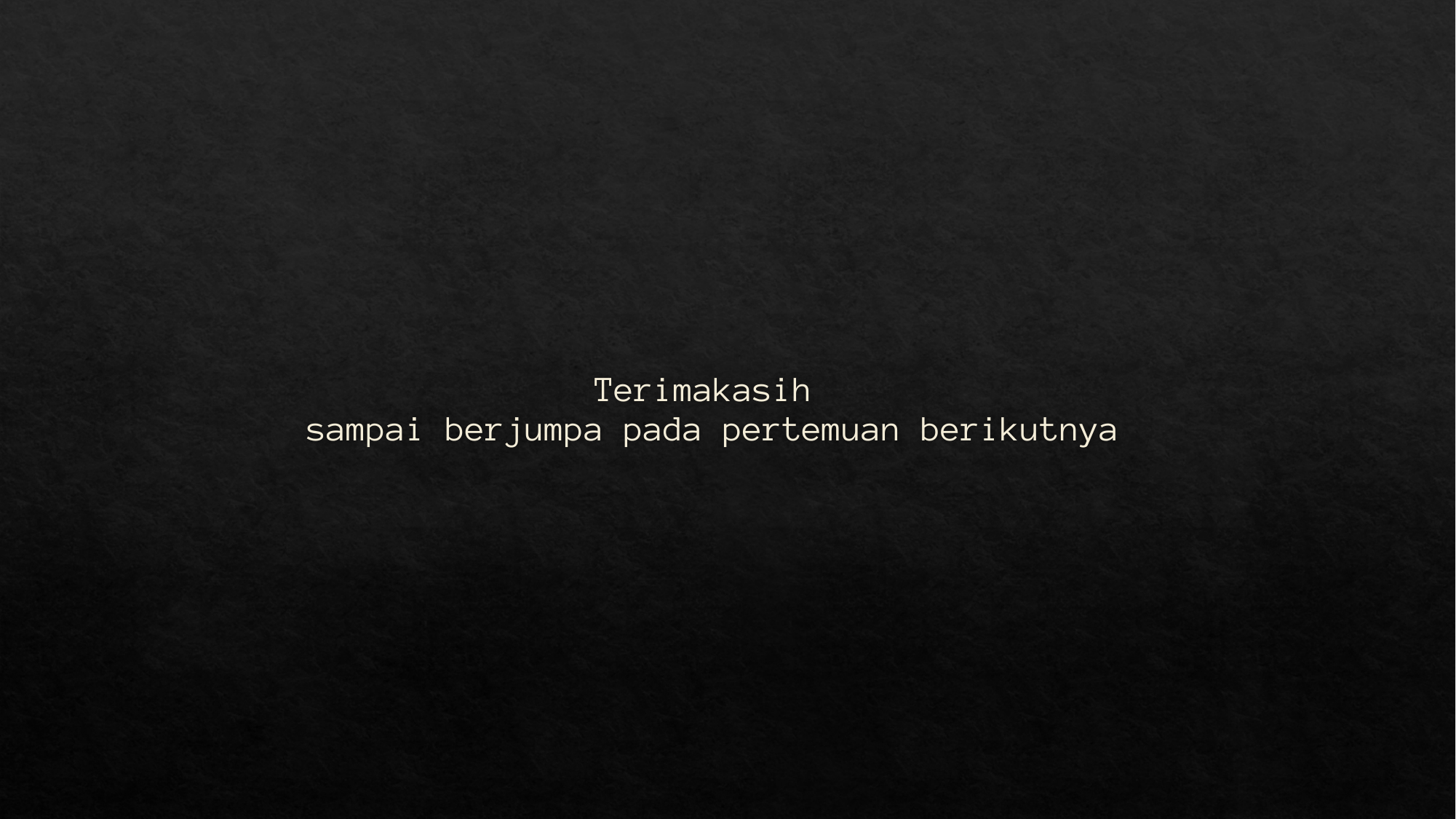

# Terimakasih sampai berjumpa pada pertemuan berikutnya